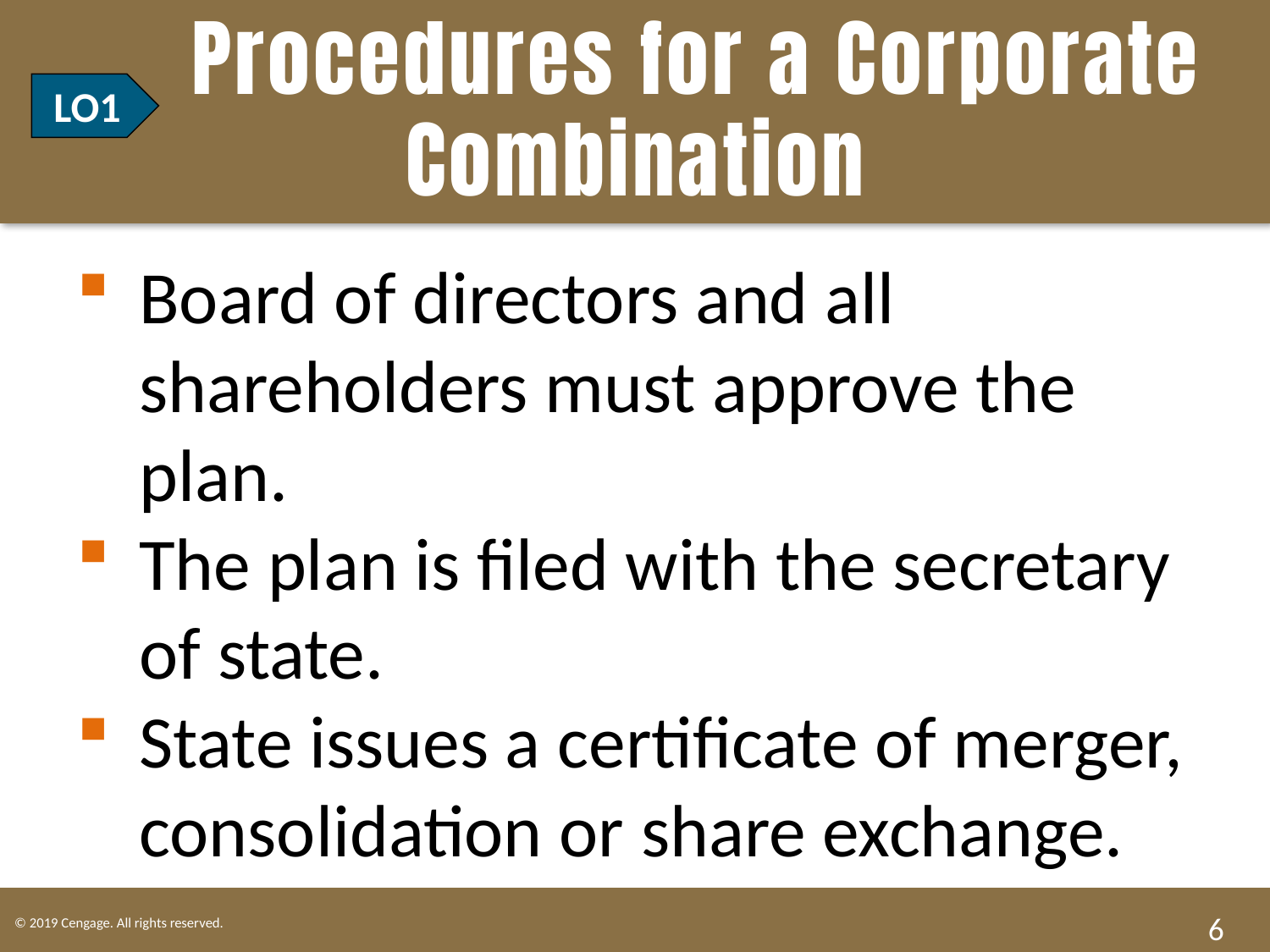

# LO1 Procedures for a Corporate Combination
LO1
Board of directors and all shareholders must approve the plan.
The plan is filed with the secretary of state.
State issues a certificate of merger, consolidation or share exchange.
6